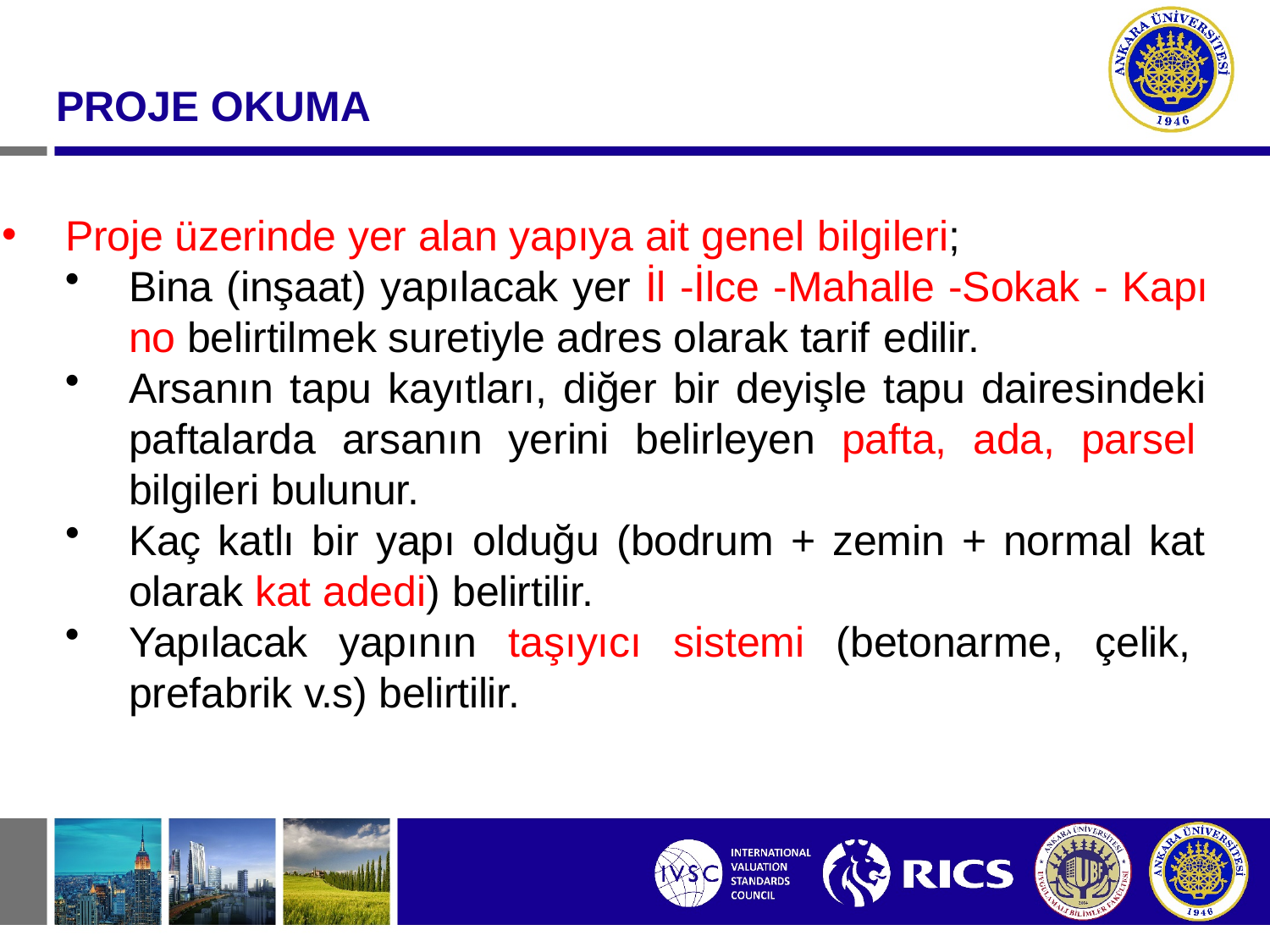

#
PROJE OKUMA
Proje üzerinde yer alan yapıya ait genel bilgileri;
Bina (inşaat) yapılacak yer İl -İlce -Mahalle -Sokak - Kapı  no belirtilmek suretiyle adres olarak tarif edilir.
Arsanın tapu kayıtları, diğer bir deyişle tapu dairesindeki  paftalarda arsanın yerini belirleyen pafta, ada, parsel  bilgileri bulunur.
Kaç katlı bir yapı olduğu (bodrum + zemin + normal kat  olarak kat adedi) belirtilir.
Yapılacak yapının taşıyıcı sistemi (betonarme, çelik,  prefabrik v.s) belirtilir.